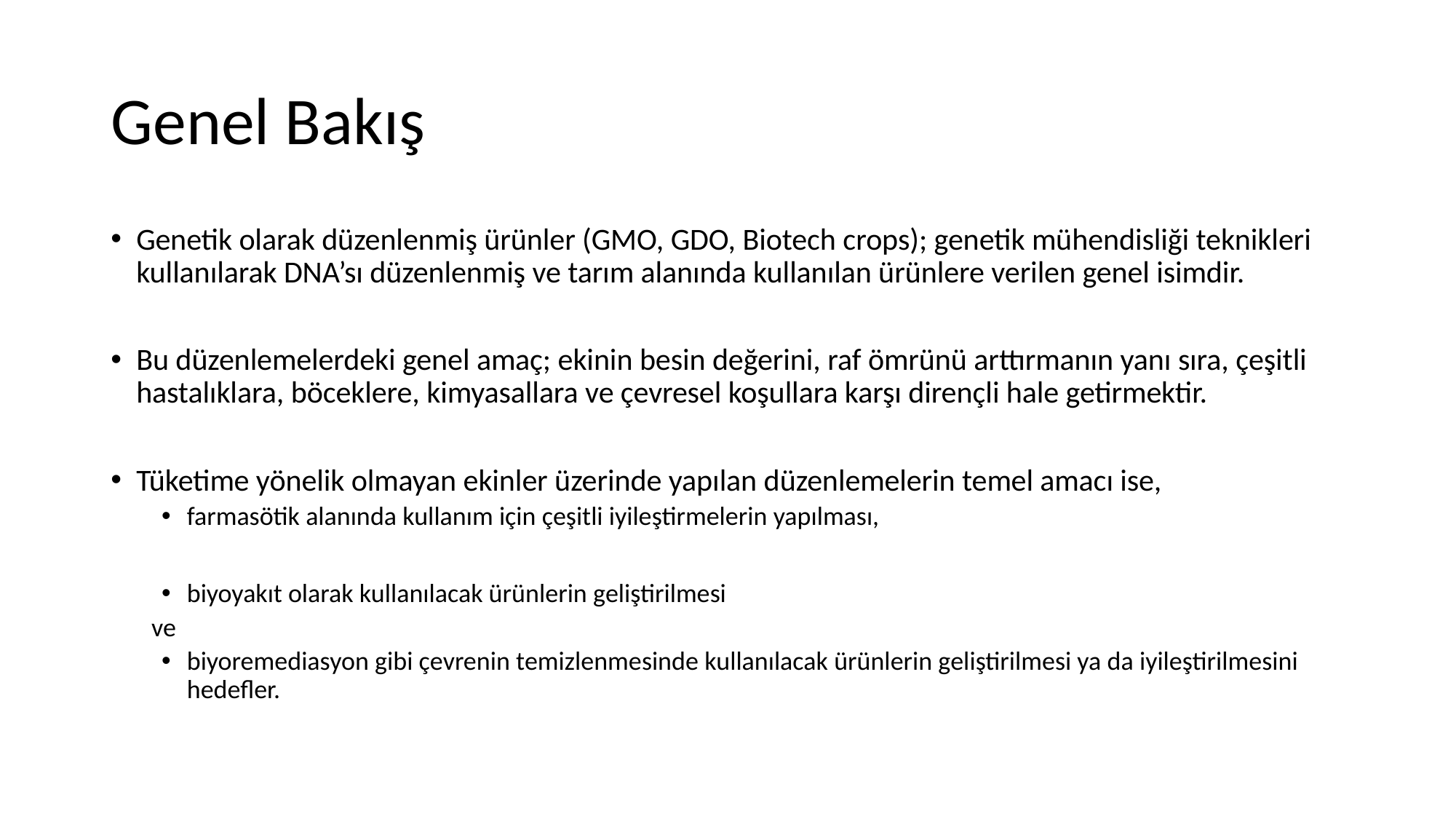

# Genel Bakış
Genetik olarak düzenlenmiş ürünler (GMO, GDO, Biotech crops); genetik mühendisliği teknikleri kullanılarak DNA’sı düzenlenmiş ve tarım alanında kullanılan ürünlere verilen genel isimdir.

Bu düzenlemelerdeki genel amaç; ekinin besin değerini, raf ömrünü arttırmanın yanı sıra, çeşitli hastalıklara, böceklere, kimyasallara ve çevresel koşullara karşı dirençli hale getirmektir.

Tüketime yönelik olmayan ekinler üzerinde yapılan düzenlemelerin temel amacı ise,
farmasötik alanında kullanım için çeşitli iyileştirmelerin yapılması,

biyoyakıt olarak kullanılacak ürünlerin geliştirilmesi
ve
biyoremediasyon gibi çevrenin temizlenmesinde kullanılacak ürünlerin geliştirilmesi ya da iyileştirilmesini hedefler.